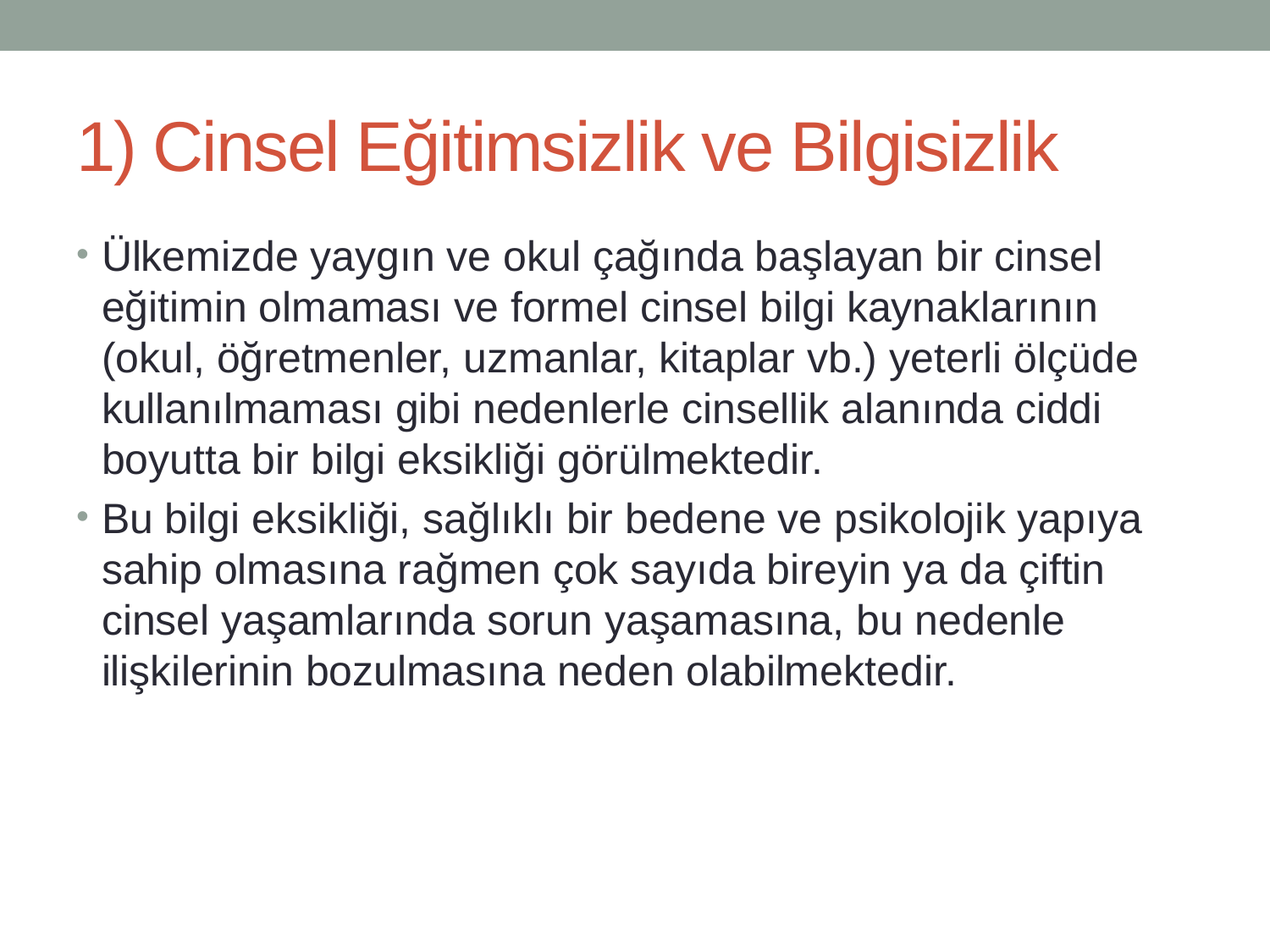

# 1) Cinsel Eğitimsizlik ve Bilgisizlik
Ülkemizde yaygın ve okul çağında başlayan bir cinsel eğitimin olmaması ve formel cinsel bilgi kaynaklarının (okul, öğretmenler, uzmanlar, kitaplar vb.) yeterli ölçüde kullanılmaması gibi nedenlerle cinsellik alanında ciddi boyutta bir bilgi eksikliği görülmektedir.
Bu bilgi eksikliği, sağlıklı bir bedene ve psikolojik yapıya sahip olmasına rağmen çok sayıda bireyin ya da çiftin cinsel yaşamlarında sorun yaşamasına, bu nedenle ilişkilerinin bozulmasına neden olabilmektedir.